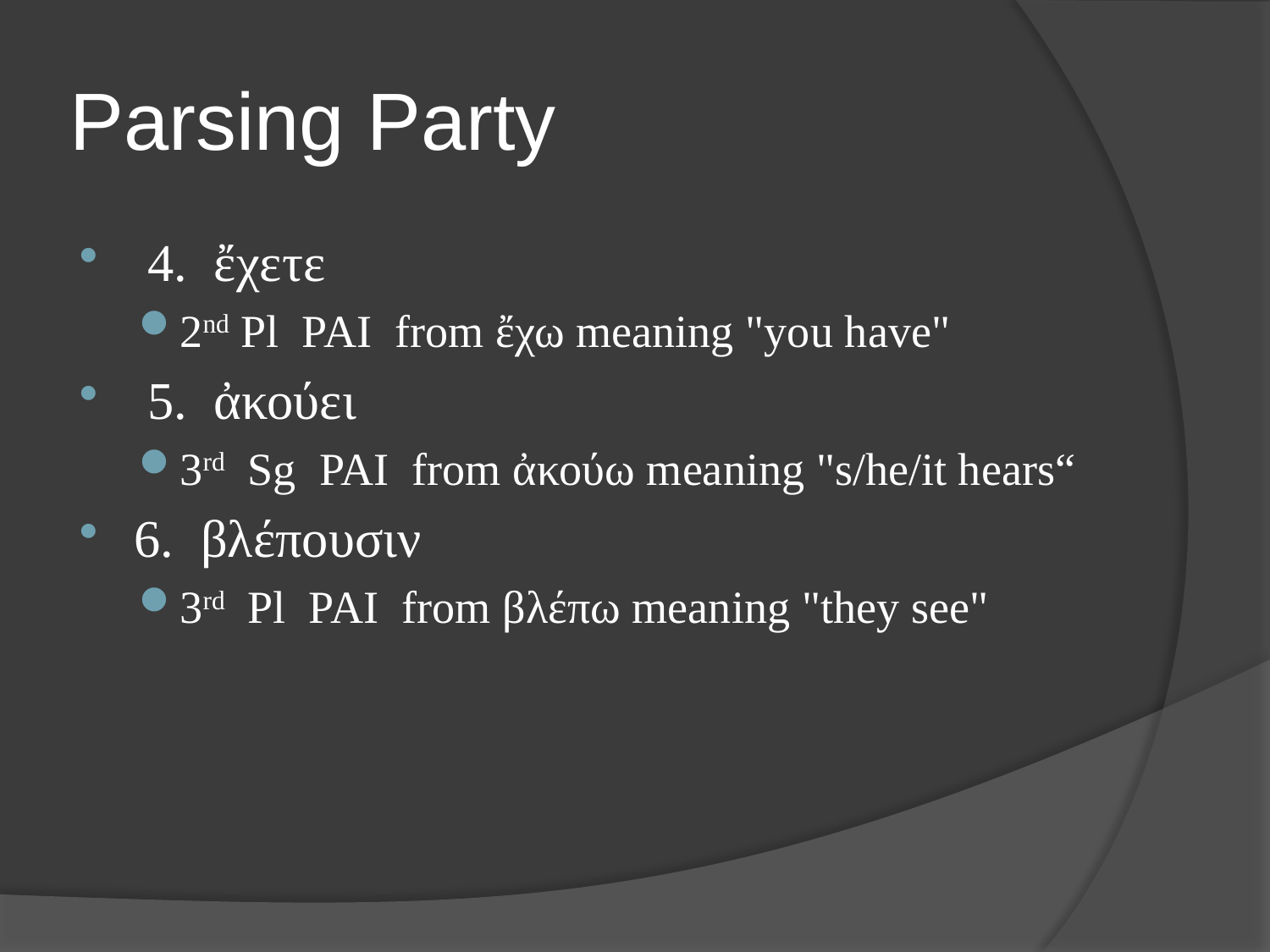

# Parsing Party
 4.  ἔχετε
2nd Pl  PAI  from ἔχω meaning "you have"
 5.  ἀκούει
3rd  Sg  PAI  from ἀκούω meaning "s/he/it hears“
6.  βλέπουσιν
3rd  Pl  PAI  from βλέπω meaning "they see"